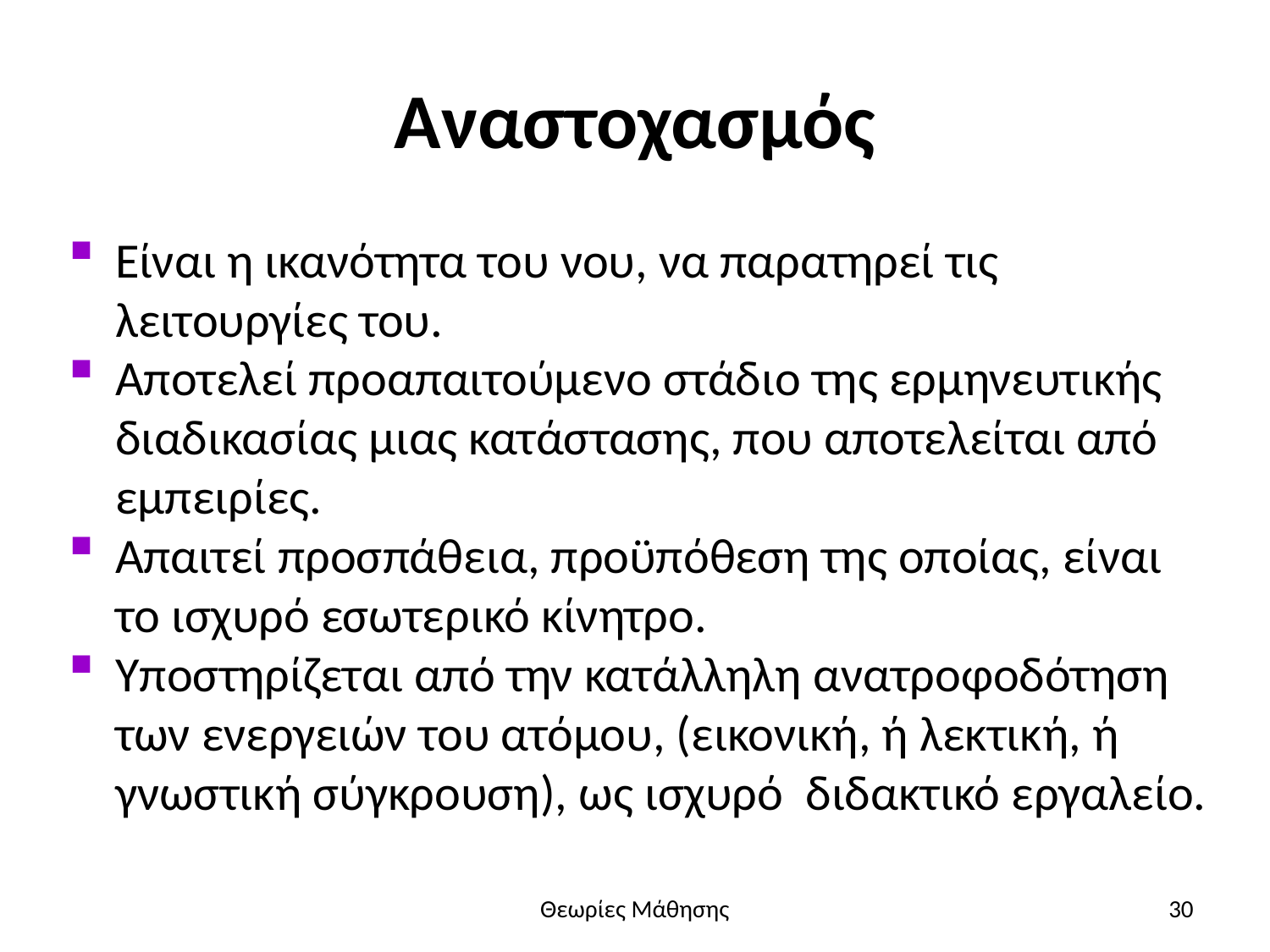

# Αναστοχασμός
Είναι η ικανότητα του νου, να παρατηρεί τις λειτουργίες του.
Αποτελεί προαπαιτούμενο στάδιο της ερμηνευτικής διαδικασίας μιας κατάστασης, που αποτελείται από εμπειρίες.
Απαιτεί προσπάθεια, προϋπόθεση της οποίας, είναι το ισχυρό εσωτερικό κίνητρο.
Υποστηρίζεται από την κατάλληλη ανατροφοδότηση των ενεργειών του ατόμου, (εικονική, ή λεκτική, ή γνωστική σύγκρουση), ως ισχυρό  διδακτικό εργαλείο.

Θεωρίες Μάθησης
30